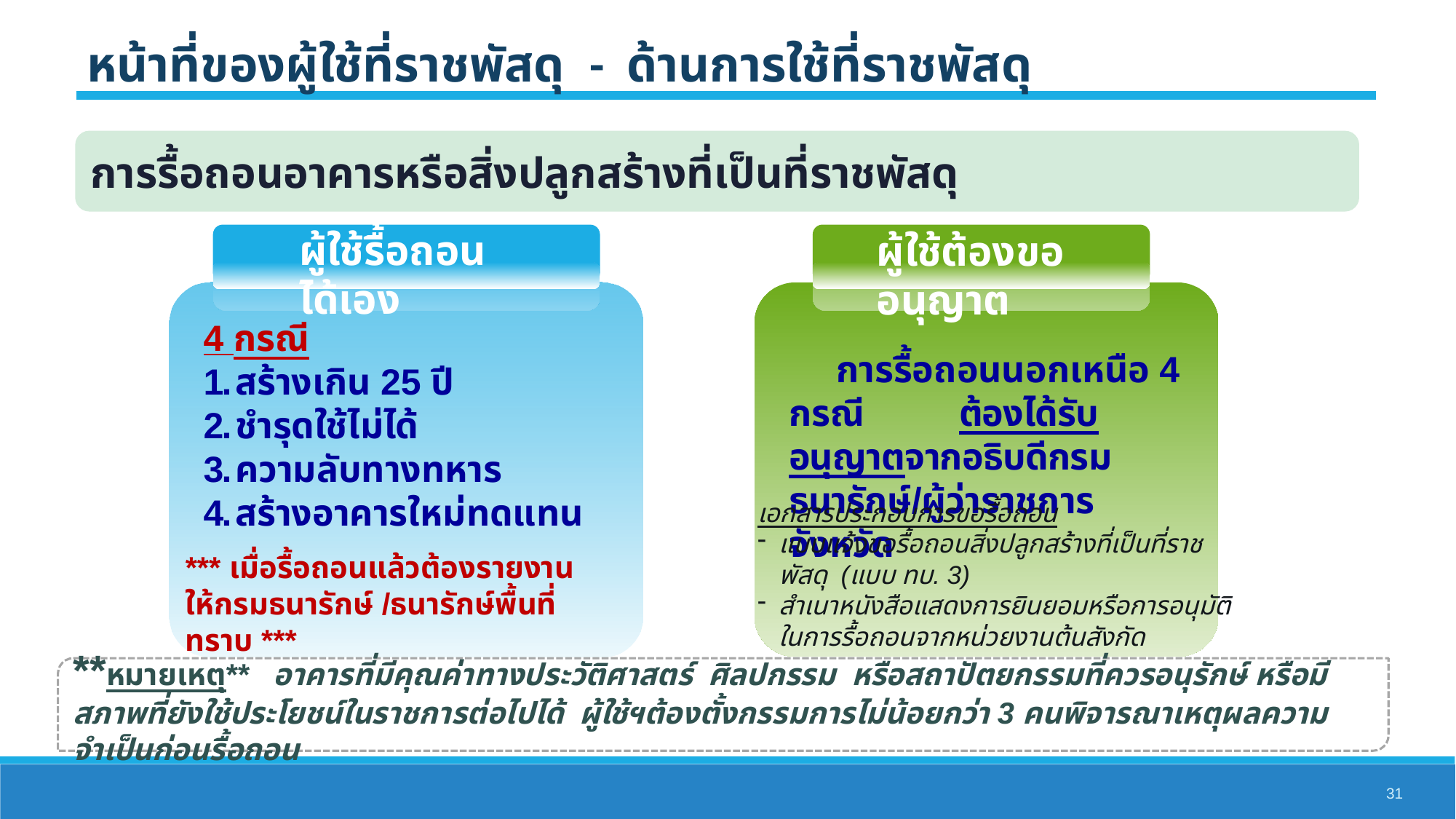

หน้าที่ของผู้ใช้ที่ราชพัสดุ  -  ด้านการใช้ที่ราชพัสดุ
การรื้อถอนอาคารหรือสิ่งปลูกสร้างที่เป็นที่ราชพัสดุ
ผู้ใช้รื้อถอนได้เอง
ผู้ใช้ต้องขออนุญาต

4 กรณี
สร้างเกิน 25 ปี
ชำรุดใช้ไม่ได้
ความลับทางทหาร
สร้างอาคารใหม่ทดแทน
จังหวัดอื่น   ยื่นขออนุญาตต่อกรมธนารักษ์
     การรื้อถอนนอกเหนือ 4 กรณี          ต้องได้รับอนุญาตจากอธิบดีกรมธนารักษ์/ผู้ว่าราชการจังหวัด
เอกสารประกอบการขอรื้อถอน
แบบแจ้งขอรื้อถอนสิ่งปลูกสร้างที่เป็นที่ราชพัสดุ  (แบบ ทบ. 3)
สำเนาหนังสือแสดงการยินยอมหรือการอนุมัติในการรื้อถอนจากหน่วยงานต้นสังกัด
*** เมื่อรื้อถอนแล้วต้องรายงานให้กรมธนารักษ์ /ธนารักษ์พื้นที่ทราบ ***
**หมายเหตุ**  อาคารที่มีคุณค่าทางประวัติศาสตร์  ศิลปกรรม  หรือสถาปัตยกรรมที่ควรอนุรักษ์ หรือมีสภาพที่ยังใช้ประโยชน์ในราชการต่อไปได้  ผู้ใช้ฯต้องตั้งกรรมการไม่น้อยกว่า 3 คนพิจารณาเหตุผลความจำเป็นก่อนรื้อถอน
31